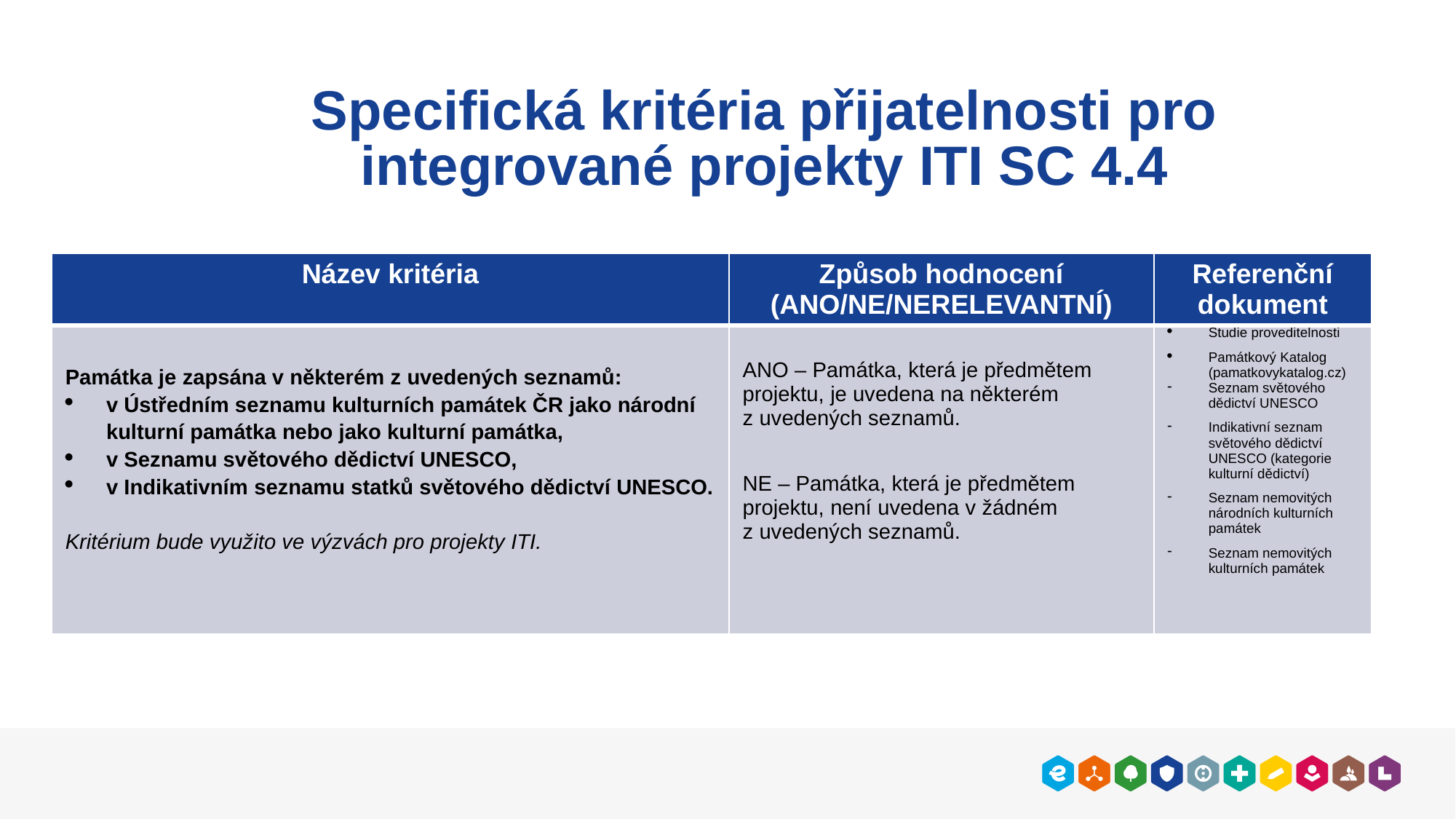

#

Specifická kritéria přijatelnosti pro integrované projekty ITI SC 4.4
| Název kritéria | Způsob hodnocení (ANO/NE/NERELEVANTNÍ) | Referenční dokument |
| --- | --- | --- |
| Památka je zapsána v některém z uvedených seznamů: v Ústředním seznamu kulturních památek ČR jako národní kulturní památka nebo jako kulturní památka, v Seznamu světového dědictví UNESCO, v Indikativním seznamu statků světového dědictví UNESCO. Kritérium bude využito ve výzvách pro projekty ITI. | ANO – Památka, která je předmětem projektu, je uvedena na některém z uvedených seznamů. NE – Památka, která je předmětem projektu, není uvedena v žádném z uvedených seznamů. | Studie proveditelnosti Památkový Katalog (pamatkovykatalog.cz) Seznam světového dědictví UNESCO Indikativní seznam světového dědictví UNESCO (kategorie kulturní dědictví) Seznam nemovitých národních kulturních památek Seznam nemovitých kulturních památek |